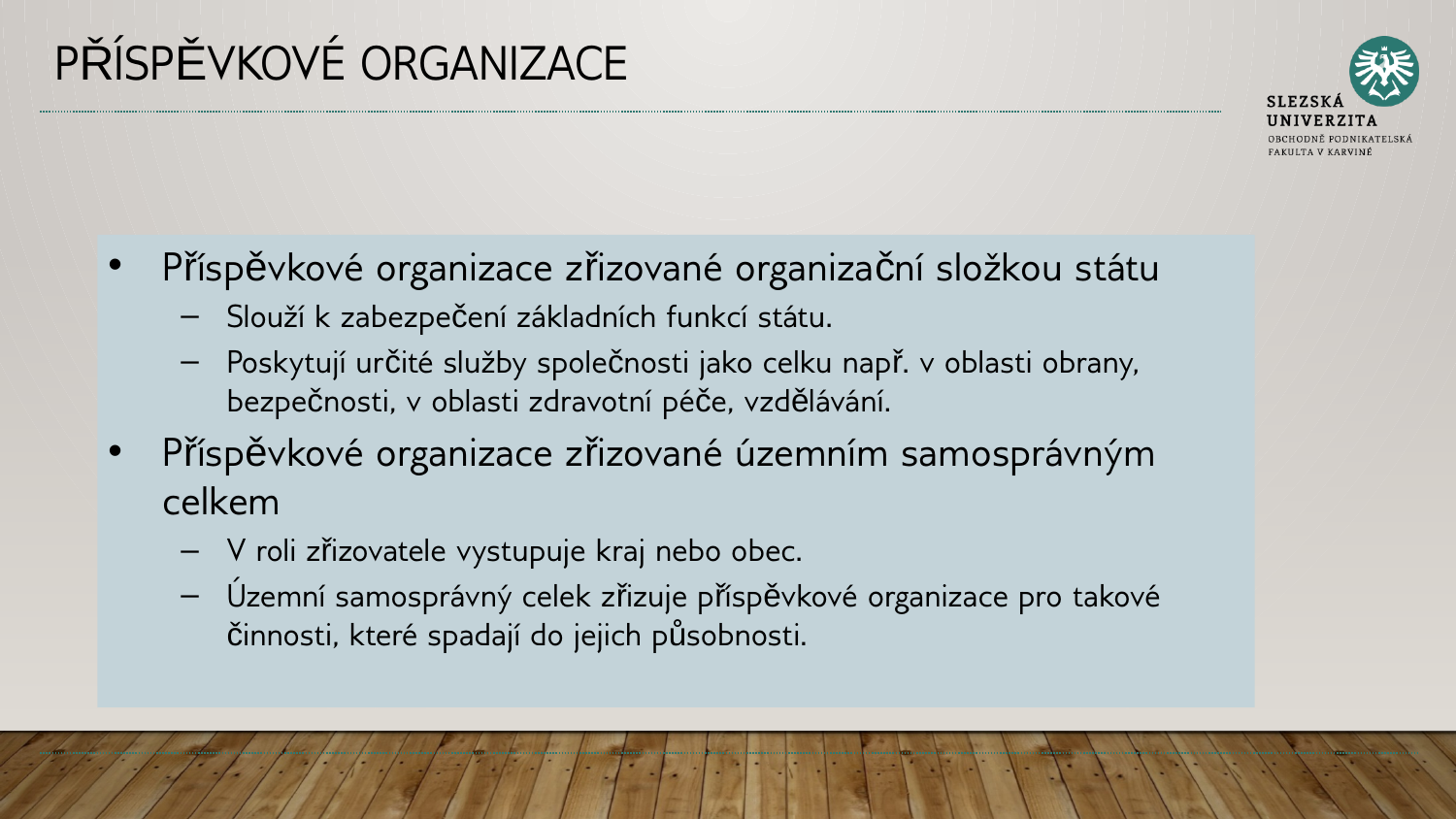

# Příspěvkové organizace
Příspěvkové organizace zřizované organizační složkou státu
Slouží k zabezpečení základních funkcí státu.
Poskytují určité služby společnosti jako celku např. v oblasti obrany, bezpečnosti, v oblasti zdravotní péče, vzdělávání.
Příspěvkové organizace zřizované územním samosprávným celkem
V roli zřizovatele vystupuje kraj nebo obec.
Územní samosprávný celek zřizuje příspěvkové organizace pro takové činnosti, které spadají do jejich působnosti.